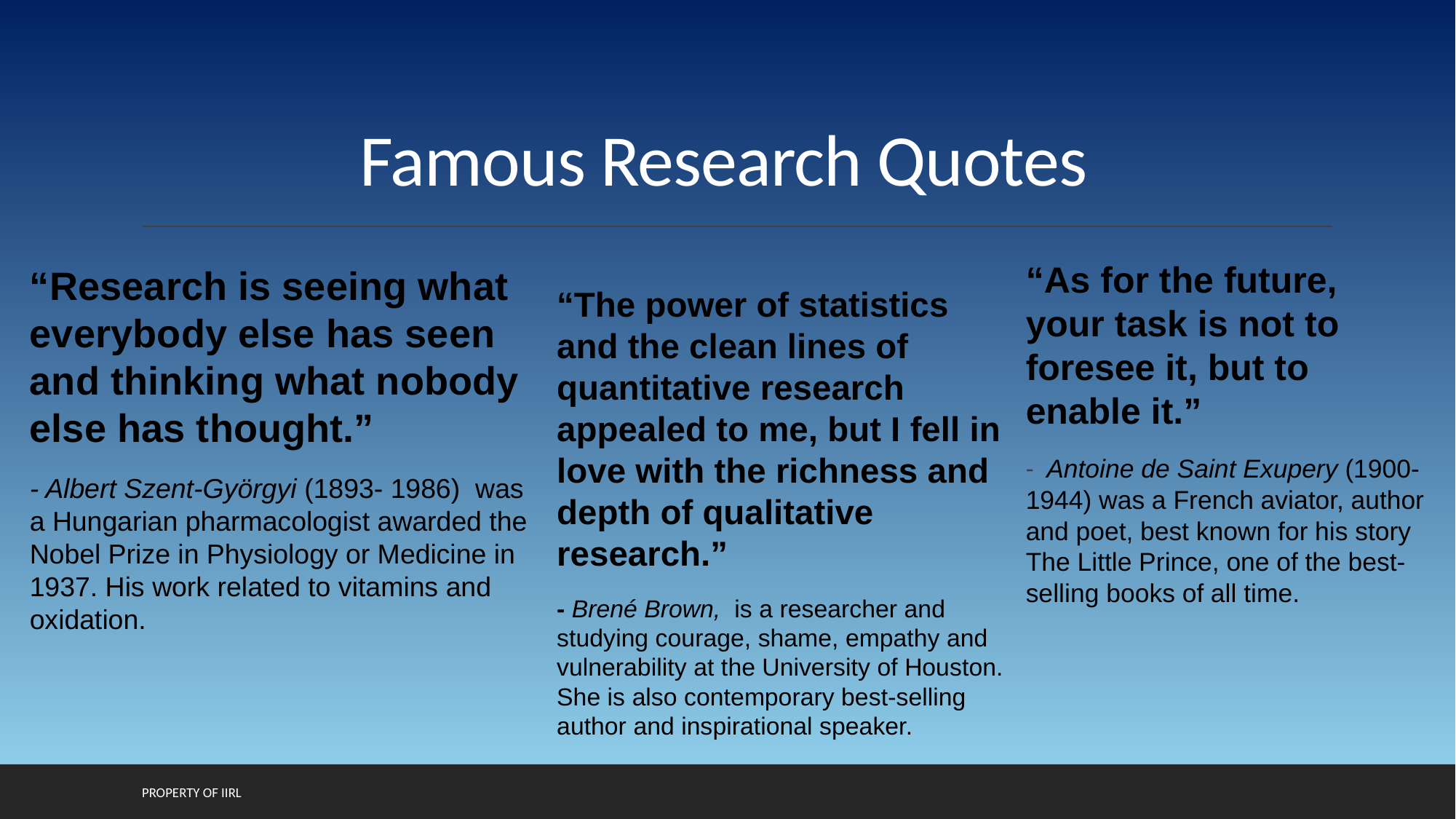

# Famous Research Quotes
“As for the future, your task is not to foresee it, but to enable it.”
-  Antoine de Saint Exupery (1900-1944) was a French aviator, author and poet, best known for his story The Little Prince, one of the best-selling books of all time.

“Research is seeing what everybody else has seen and thinking what nobody else has thought.”
- Albert Szent-Györgyi (1893- 1986)  was a Hungarian pharmacologist awarded the Nobel Prize in Physiology or Medicine in 1937. His work related to vitamins and oxidation.

“The power of statistics and the clean lines of quantitative research appealed to me, but I fell in love with the richness and depth of qualitative research.”
- Brené Brown,  is a researcher and studying courage, shame, empathy and vulnerability at the University of Houston. She is also contemporary best-selling author and inspirational speaker.

Property of IIRL